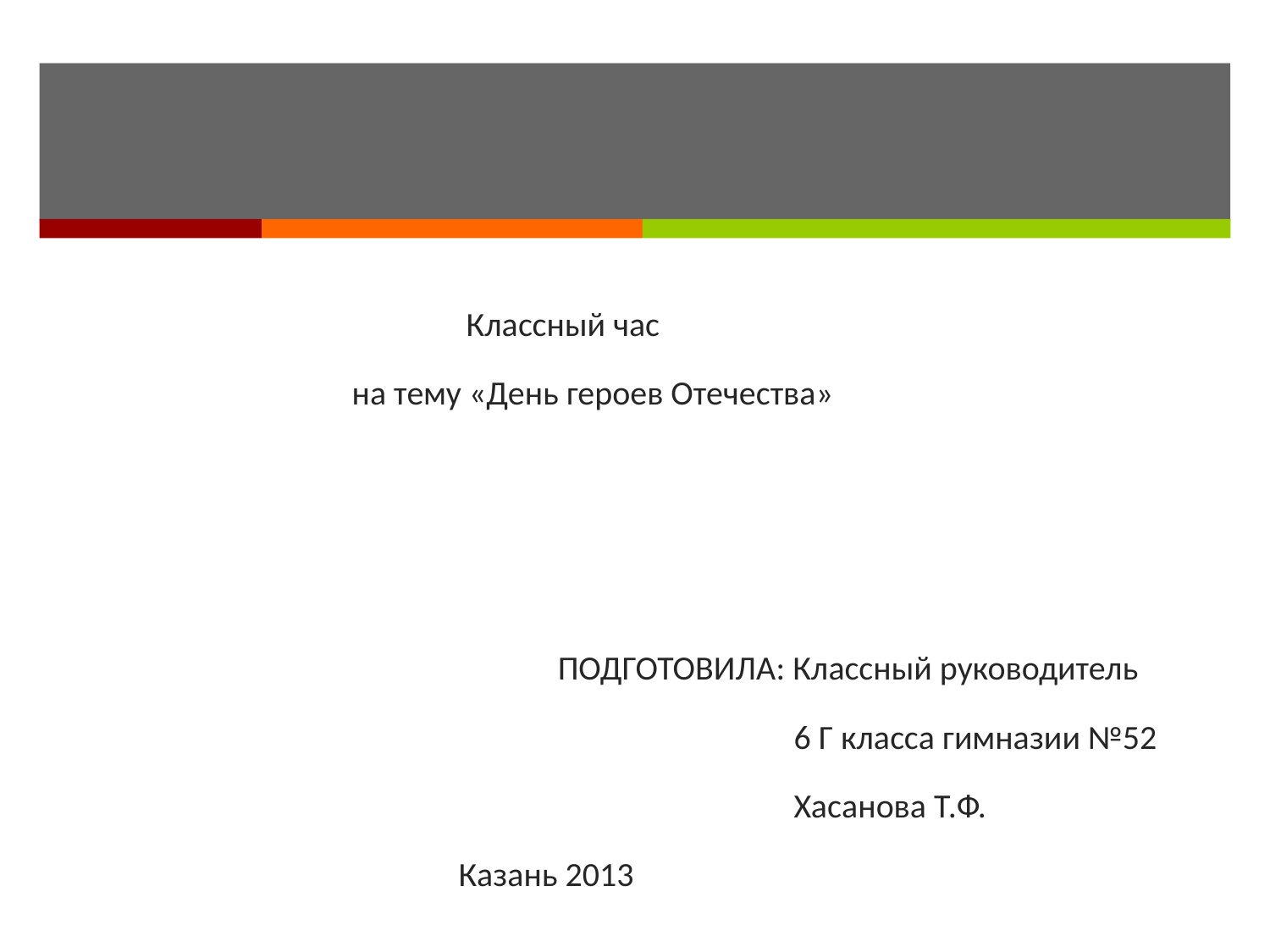

#
                                                   Классный час
                                    на тему «День героев Отечества»

                                                               ПОДГОТОВИЛА: Классный руководитель
                                                                                              6 Г класса гимназии №52
                                                                                              Хасанова Т.Ф.
                                                  Казань 2013